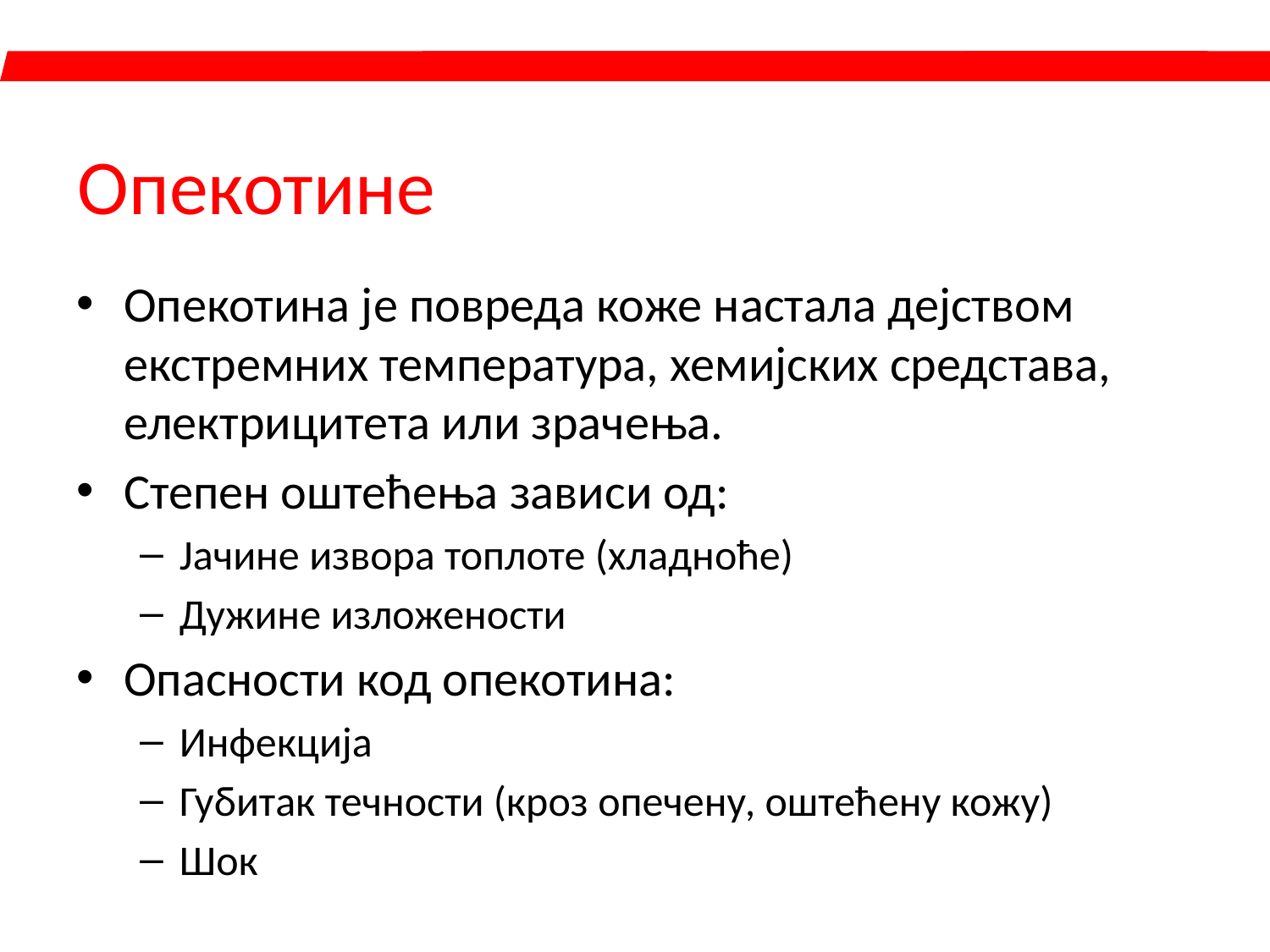

# Oпекотине
Опекотина је повреда коже настала дејством екстремних температура, хемијских средстава, електрицитета или зрачења.
Степен оштећења зависи од:
Јачине извора топлоте (хладноће)
Дужине изложености
Опасности код опекотина:
Инфекција
Губитак течности (кроз опечену, оштећену кожу)
Шок